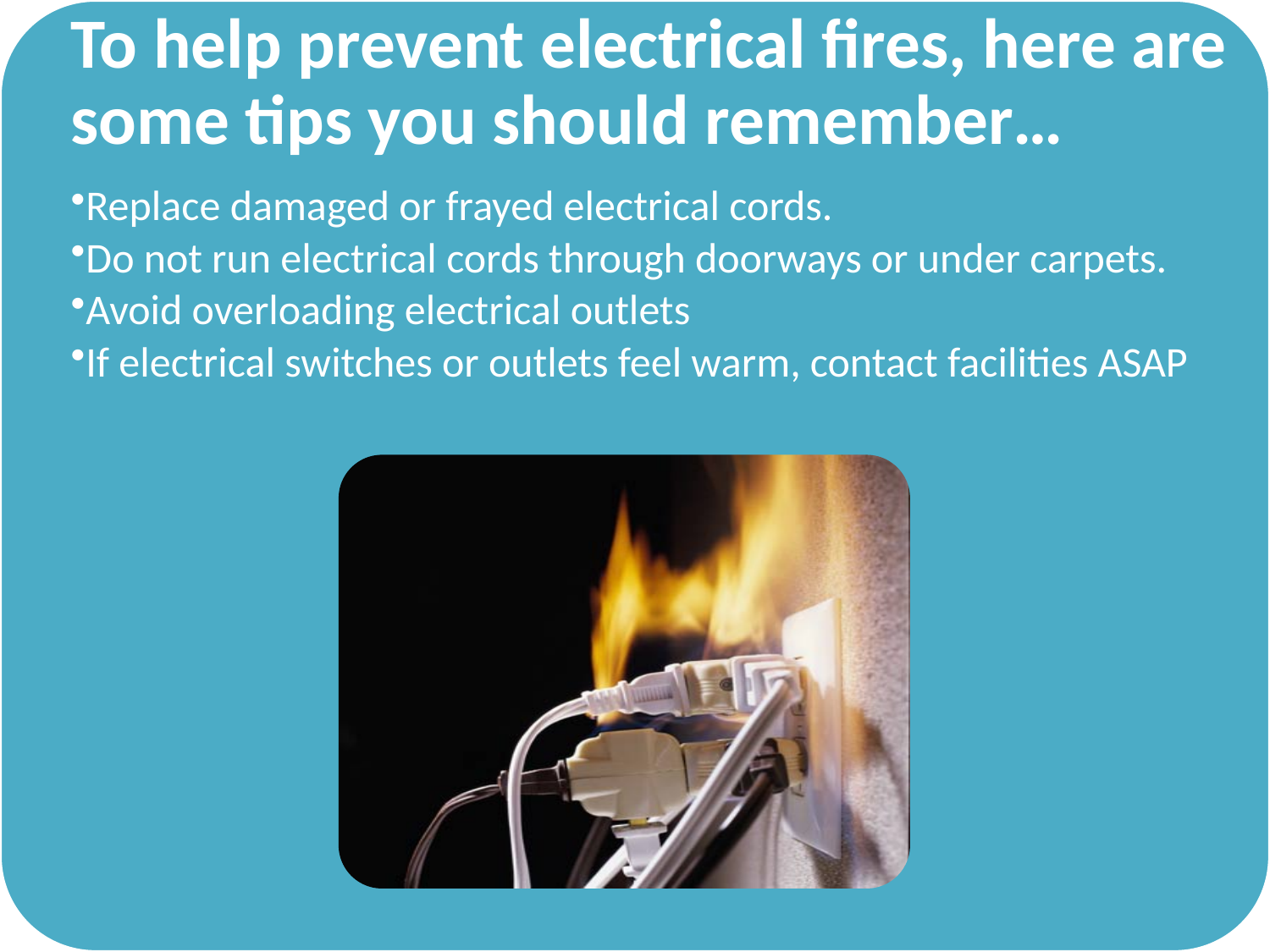

To help prevent electrical fires, here are some tips you should remember…
Replace damaged or frayed electrical cords.
Do not run electrical cords through doorways or under carpets.
Avoid overloading electrical outlets
If electrical switches or outlets feel warm, contact facilities ASAP
#